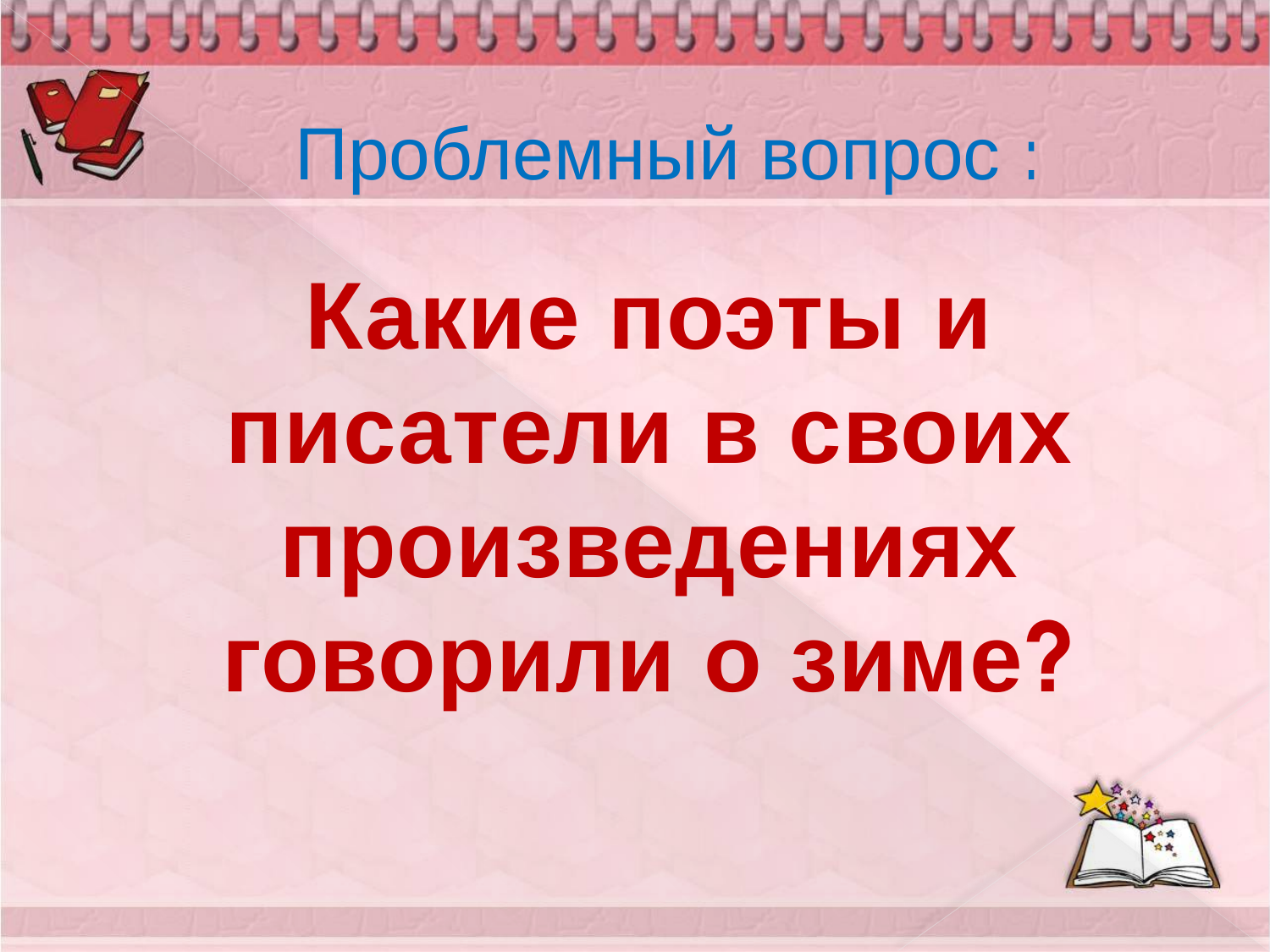

# Проблемный вопрос :
Какие поэты и писатели в своих произведениях говорили о зиме?